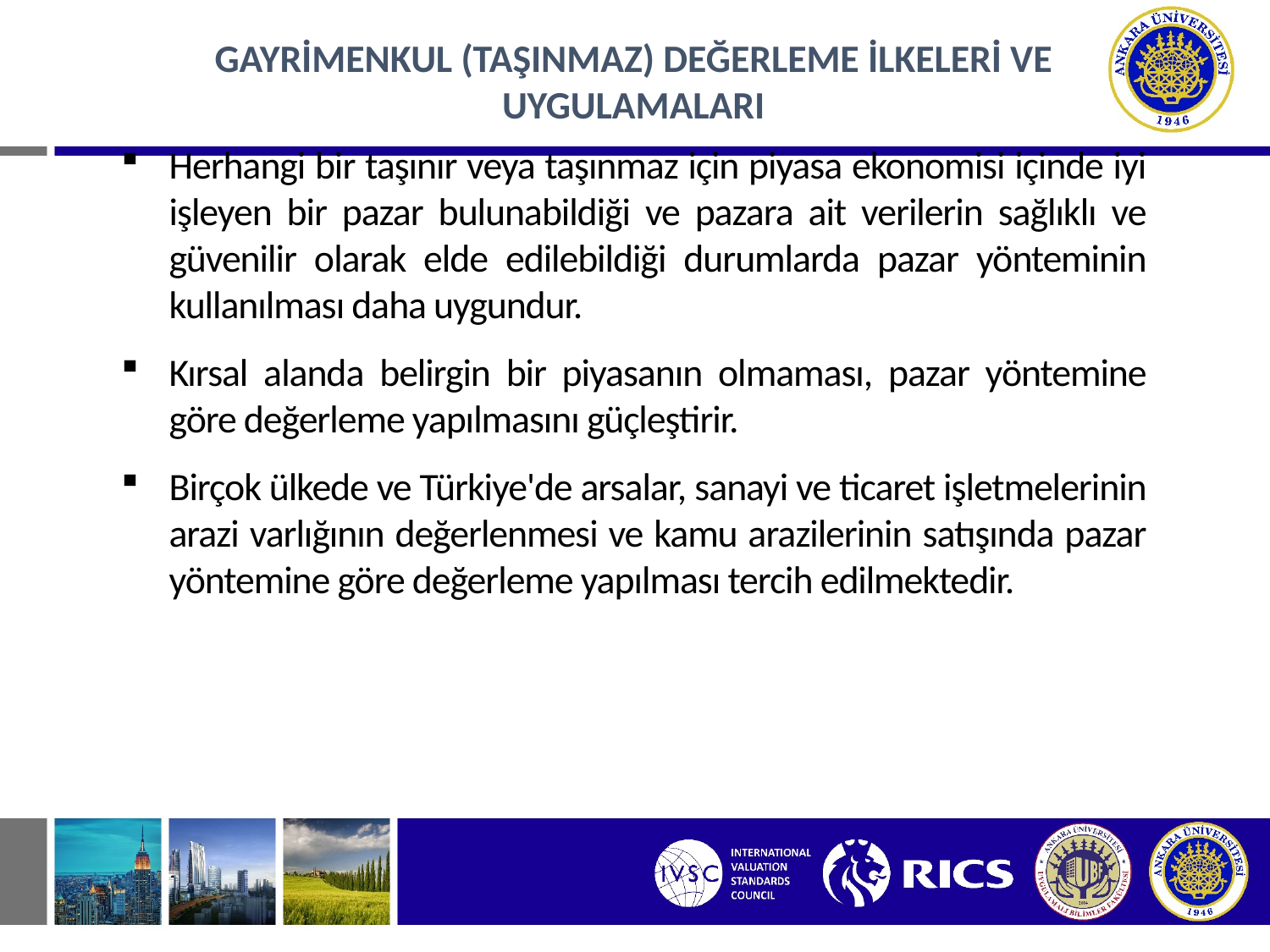

GAYRİMENKUL (TAŞINMAZ) DEĞERLEME İLKELERİ VE UYGULAMALARI
Herhangi bir taşınır veya taşınmaz için piyasa ekonomisi içinde iyi işleyen bir pazar bulunabildiği ve pazara ait verilerin sağlıklı ve güvenilir olarak elde edilebildiği durumlarda pazar yönteminin kullanılması daha uygundur.
Kırsal alanda belirgin bir piyasanın olmaması, pazar yöntemine göre değerleme yapılmasını güçleştirir.
Birçok ülkede ve Türkiye'de arsalar, sanayi ve ticaret işletmelerinin arazi varlığının değerlenmesi ve kamu arazilerinin satışında pazar yöntemine göre değerleme yapılması tercih edilmektedir.